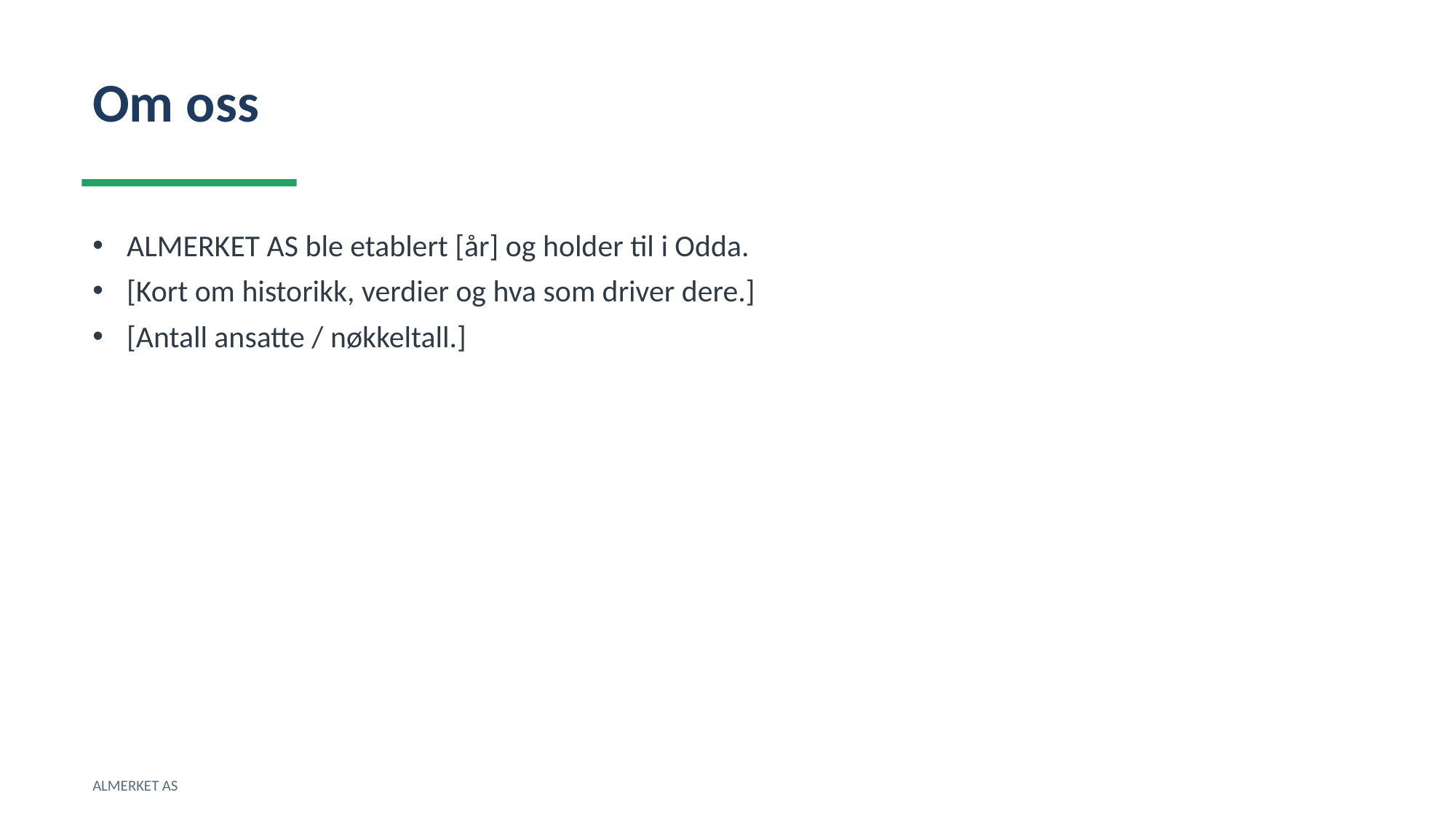

Om oss

ALMERKET AS ble etablert [år] og holder til i Odda.
[Kort om historikk, verdier og hva som driver dere.]
[Antall ansatte / nøkkeltall.]
ALMERKET AS